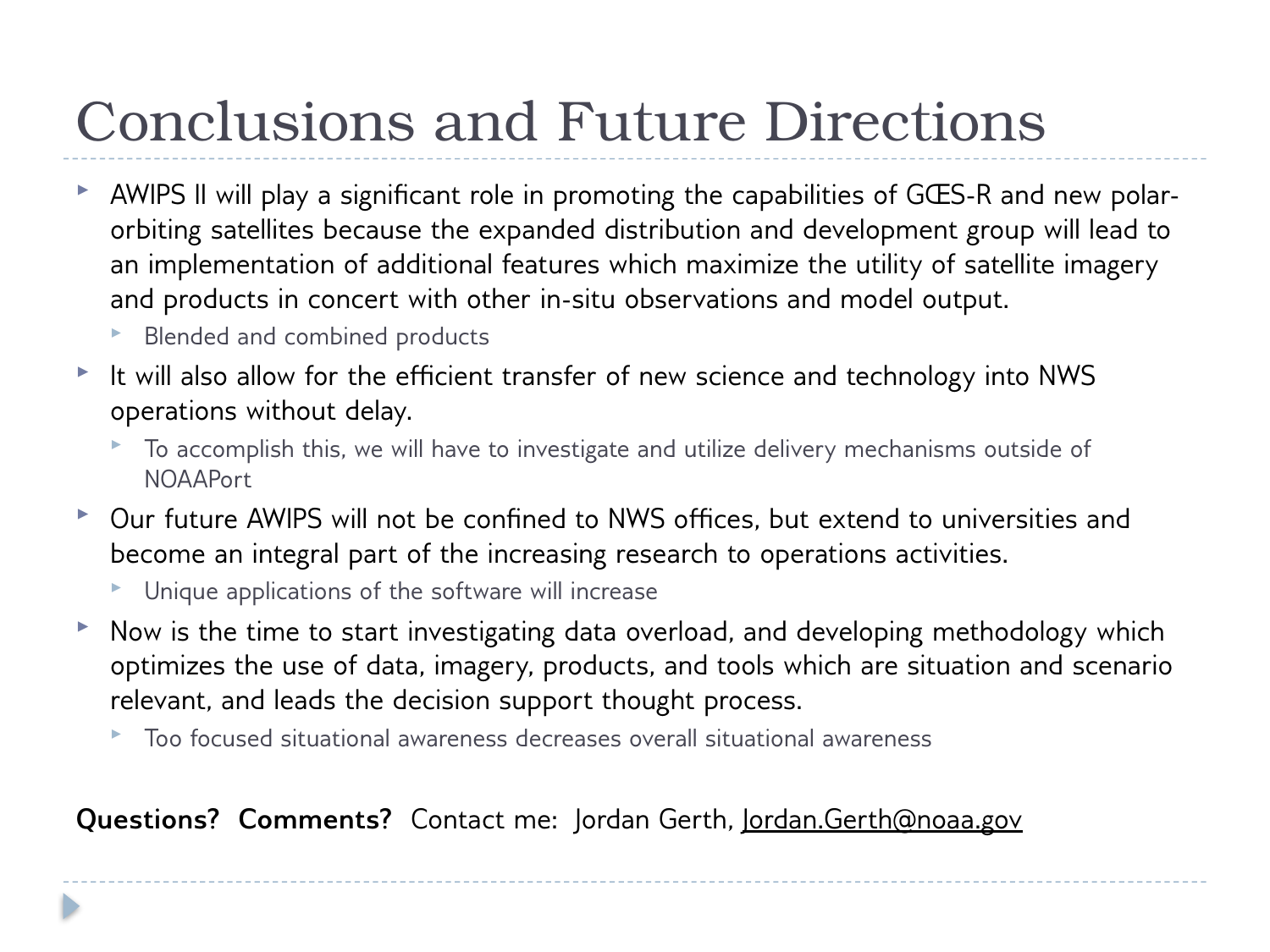

# Conclusions and Future Directions
AWIPS II will play a significant role in promoting the capabilities of GOES-R and new polar-orbiting satellites because the expanded distribution and development group will lead to an implementation of additional features which maximize the utility of satellite imagery and products in concert with other in-situ observations and model output.
Blended and combined products
It will also allow for the efficient transfer of new science and technology into NWS operations without delay.
To accomplish this, we will have to investigate and utilize delivery mechanisms outside of NOAAPort
Our future AWIPS will not be confined to NWS offices, but extend to universities and become an integral part of the increasing research to operations activities.
Unique applications of the software will increase
Now is the time to start investigating data overload, and developing methodology which optimizes the use of data, imagery, products, and tools which are situation and scenario relevant, and leads the decision support thought process.
Too focused situational awareness decreases overall situational awareness

Questions?  Comments?  Contact me:  Jordan Gerth, Jordan.Gerth@noaa.gov